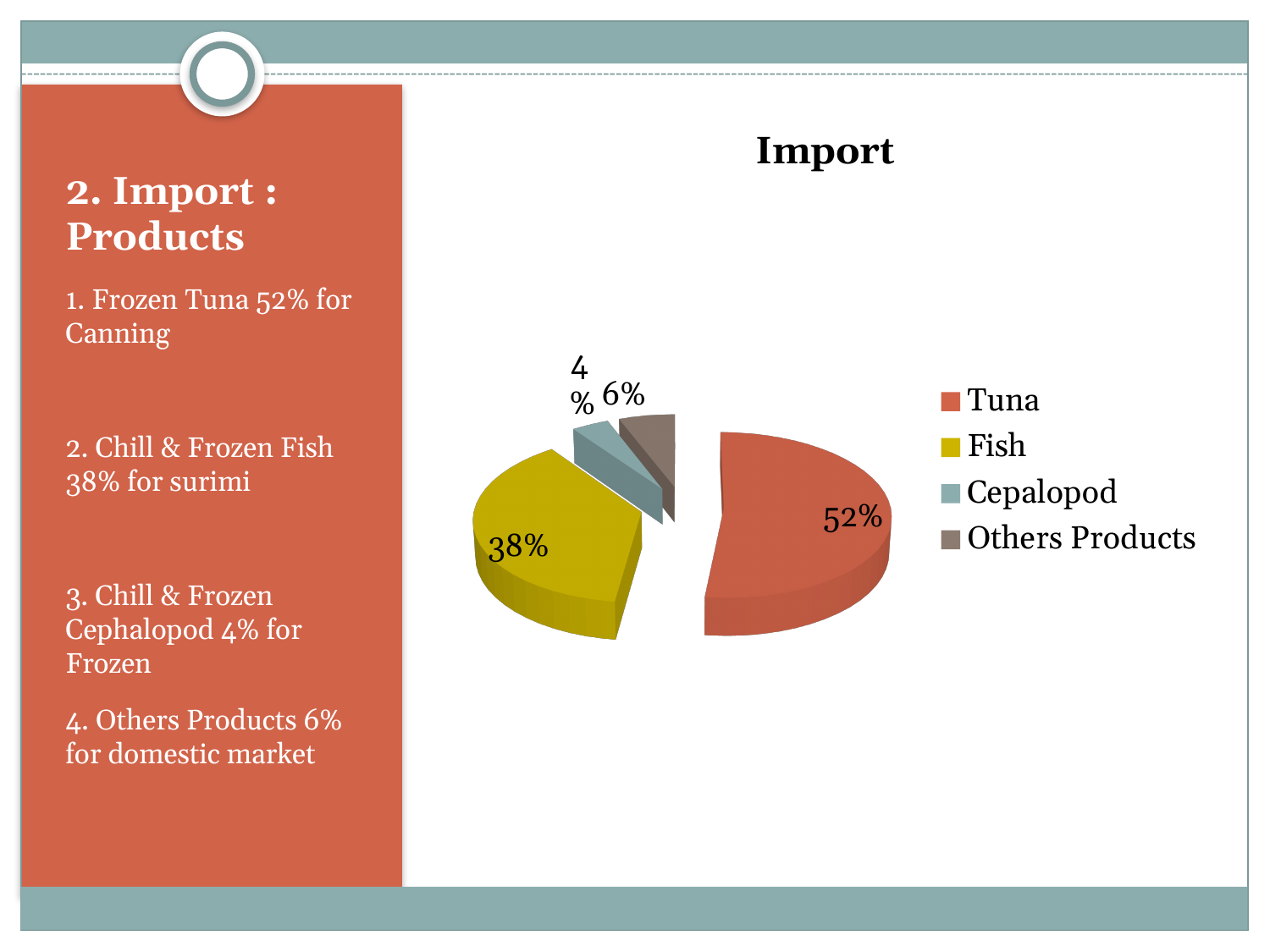

[unsupported chart]

# 2. Import : Products
1. Frozen Tuna 52% for Canning

2. Chill & Frozen Fish 38% for surimi

3. Chill & Frozen Cephalopod 4% for  Frozen
4. Others Products 6% for domestic market